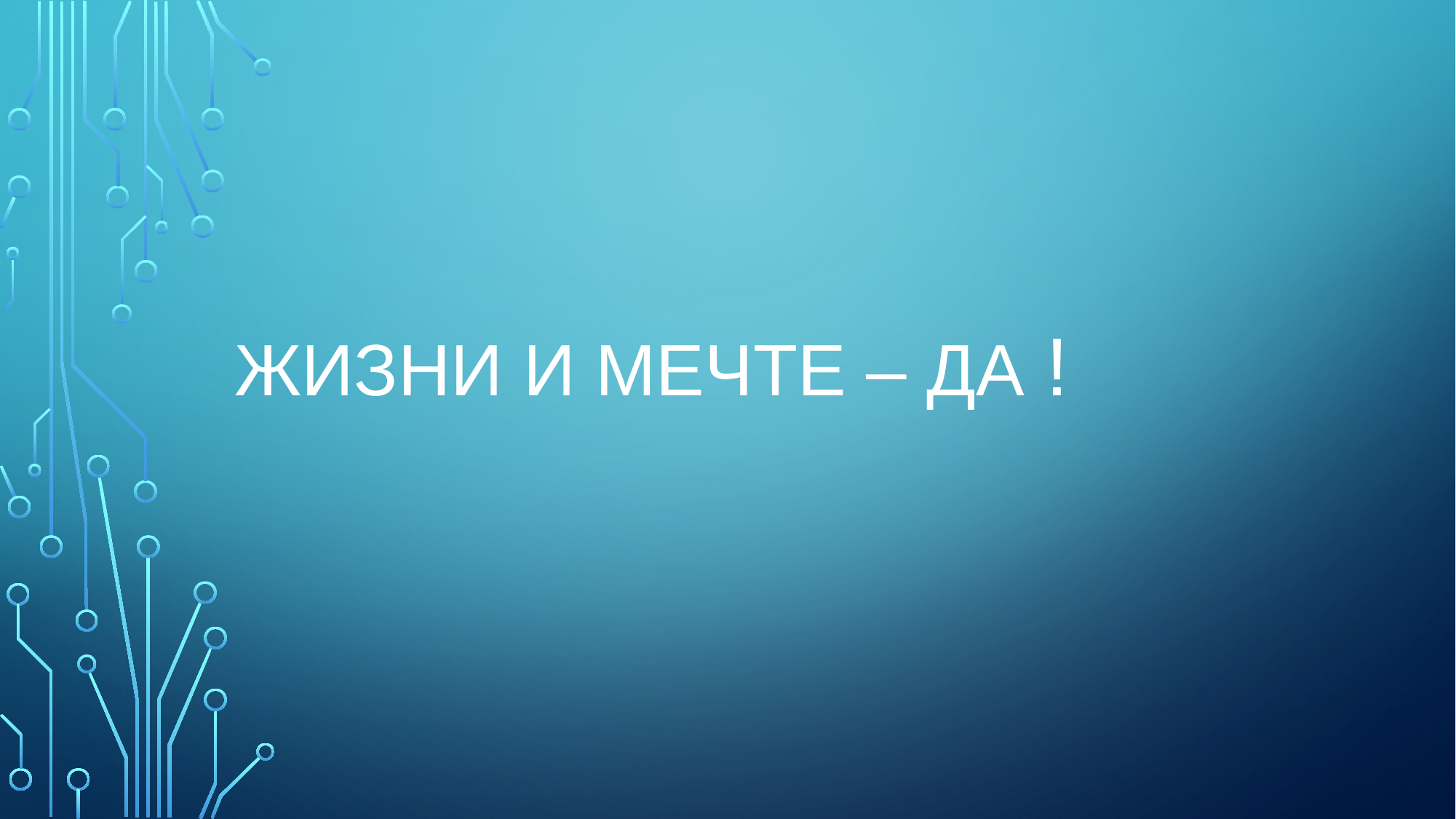

# Жизни и мечте – да !